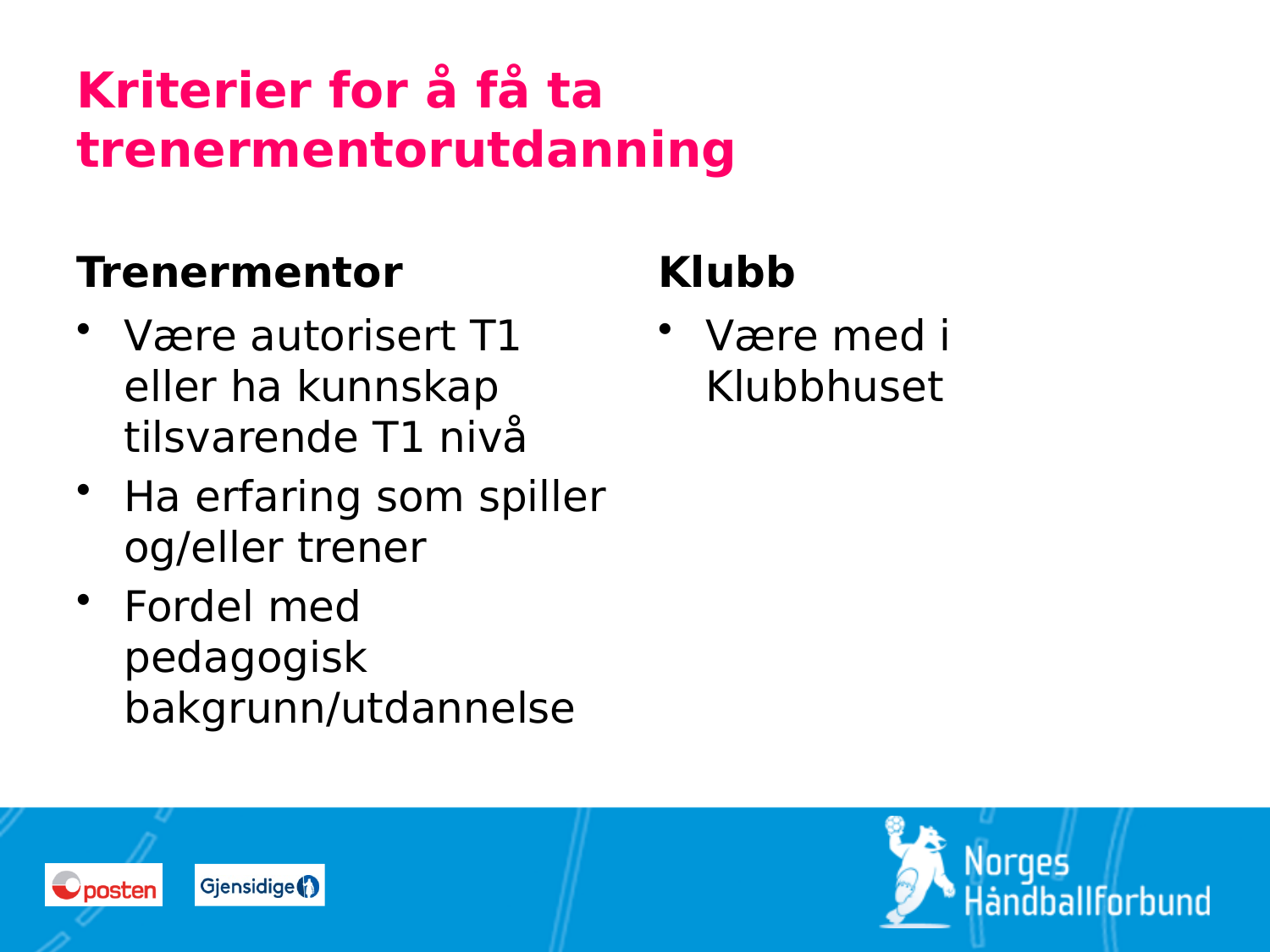

# Kriterier for å få ta trenermentorutdanning
Trenermentor
Klubb
Være autorisert T1 eller ha kunnskap tilsvarende T1 nivå
Ha erfaring som spiller og/eller trener
Fordel med pedagogisk bakgrunn/utdannelse
Være med i Klubbhuset